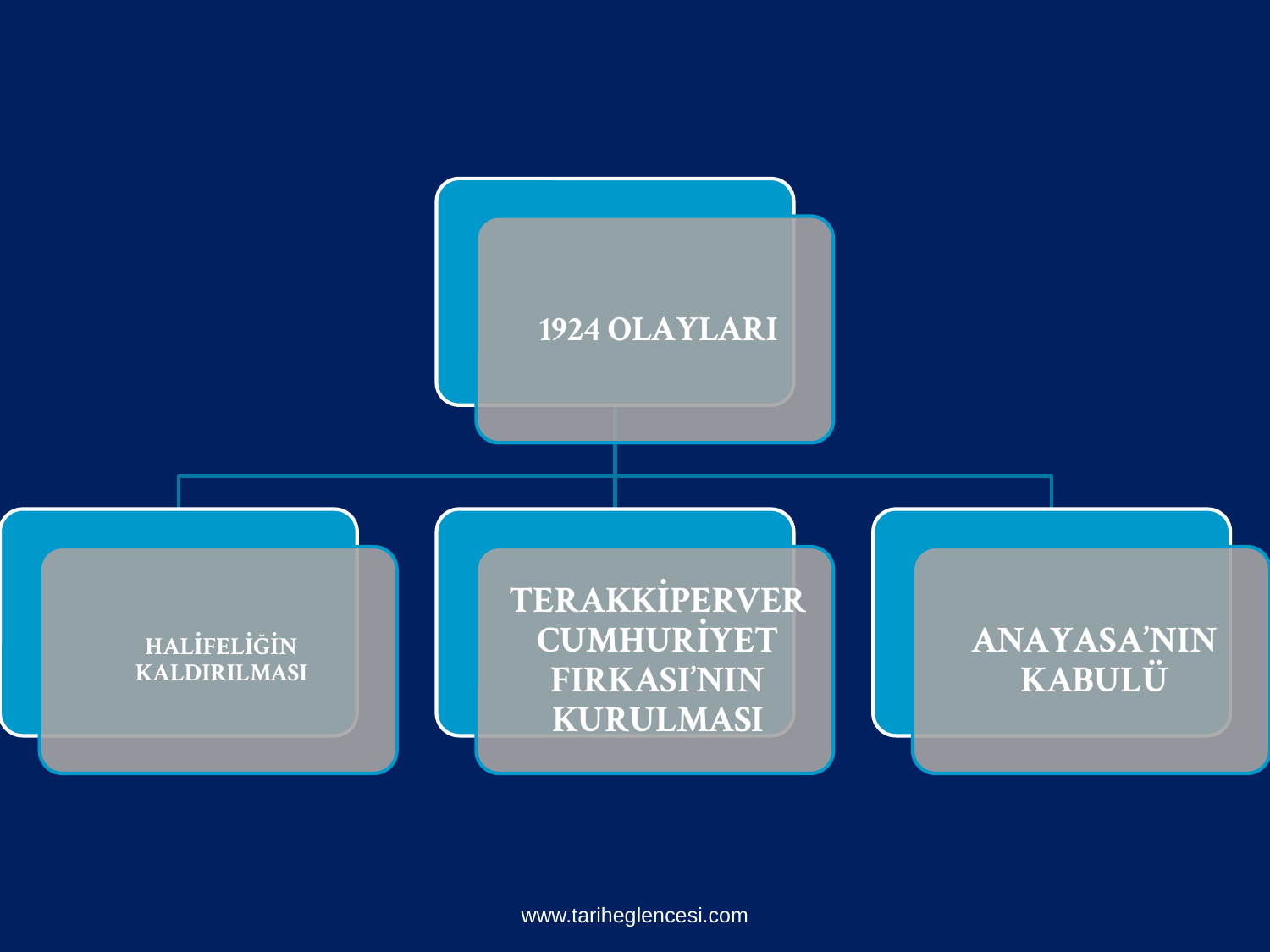

1924 OLAYLARI
HALİFELİĞİN KALDIRILMASI
TERAKKİPERVER CUMHURİYET FIRKASI’NIN KURULMASI
ANAYASA’NIN KABULÜ
www.tariheglencesi.com